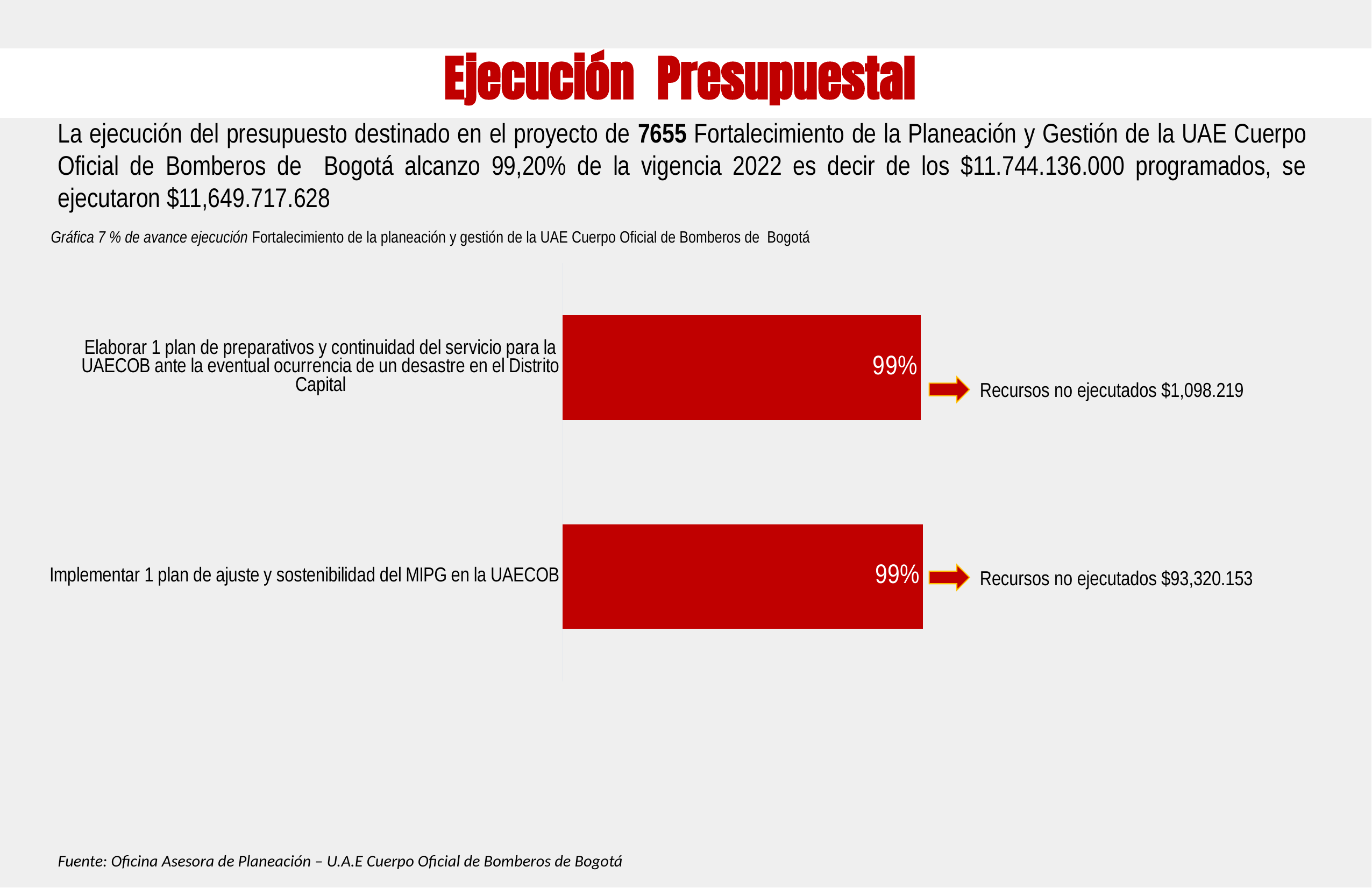

Ejecución  Presupuestal

La ejecución del presupuesto destinado en el proyecto de 7655 Fortalecimiento de la Planeación y Gestión de la UAE Cuerpo Oficial de Bomberos de  Bogotá alcanzo 99,20% de la vigencia 2022 es decir de los $11.744.136.000 programados, se ejecutaron $11,649.717.628
Gráfica 7 % de avance ejecución Fortalecimiento de la planeación y gestión de la UAE Cuerpo Oficial de Bomberos de  Bogotá

### Chart

| Category |  |
|---|---|
| Implementar 1 plan de ajuste y sostenibilidad del MIPG en la UAECOB | 0.9920013841772267 |
| Elaborar 1 plan de preparativos y continuidad del servicio para la UAECOB ante la eventual ocurrencia de un desastre en el Distrito Capital | 0.9857555853527563 |
Recursos no ejecutados $1,098.219

Recursos no ejecutados $93,320.153

Fuente: Oficina Asesora de Planeación – U.A.E Cuerpo Oficial de Bomberos de Bogotá